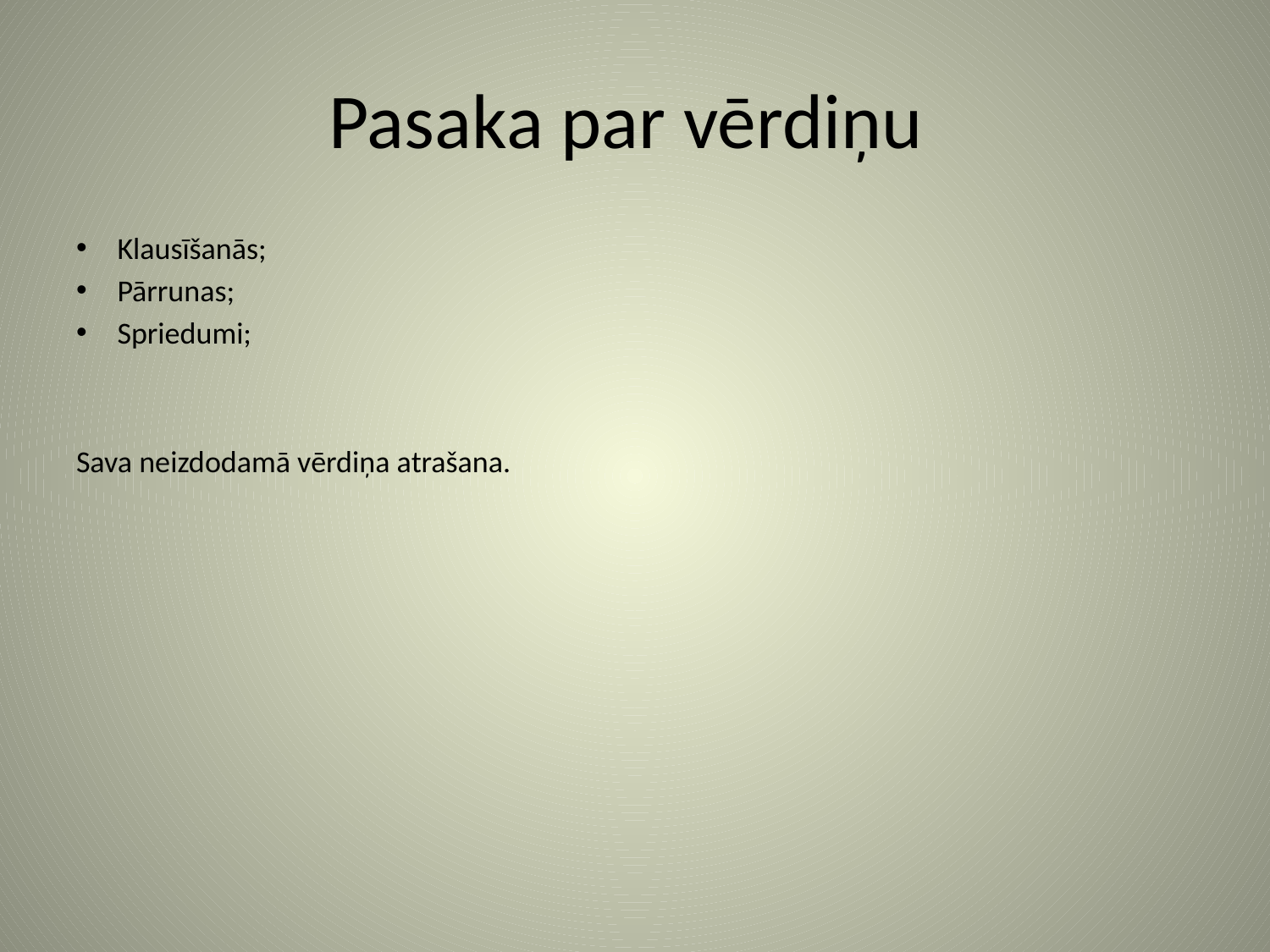

# Pasaka par vērdiņu
Klausīšanās;
Pārrunas;
Spriedumi;

Sava neizdodamā vērdiņa atrašana.